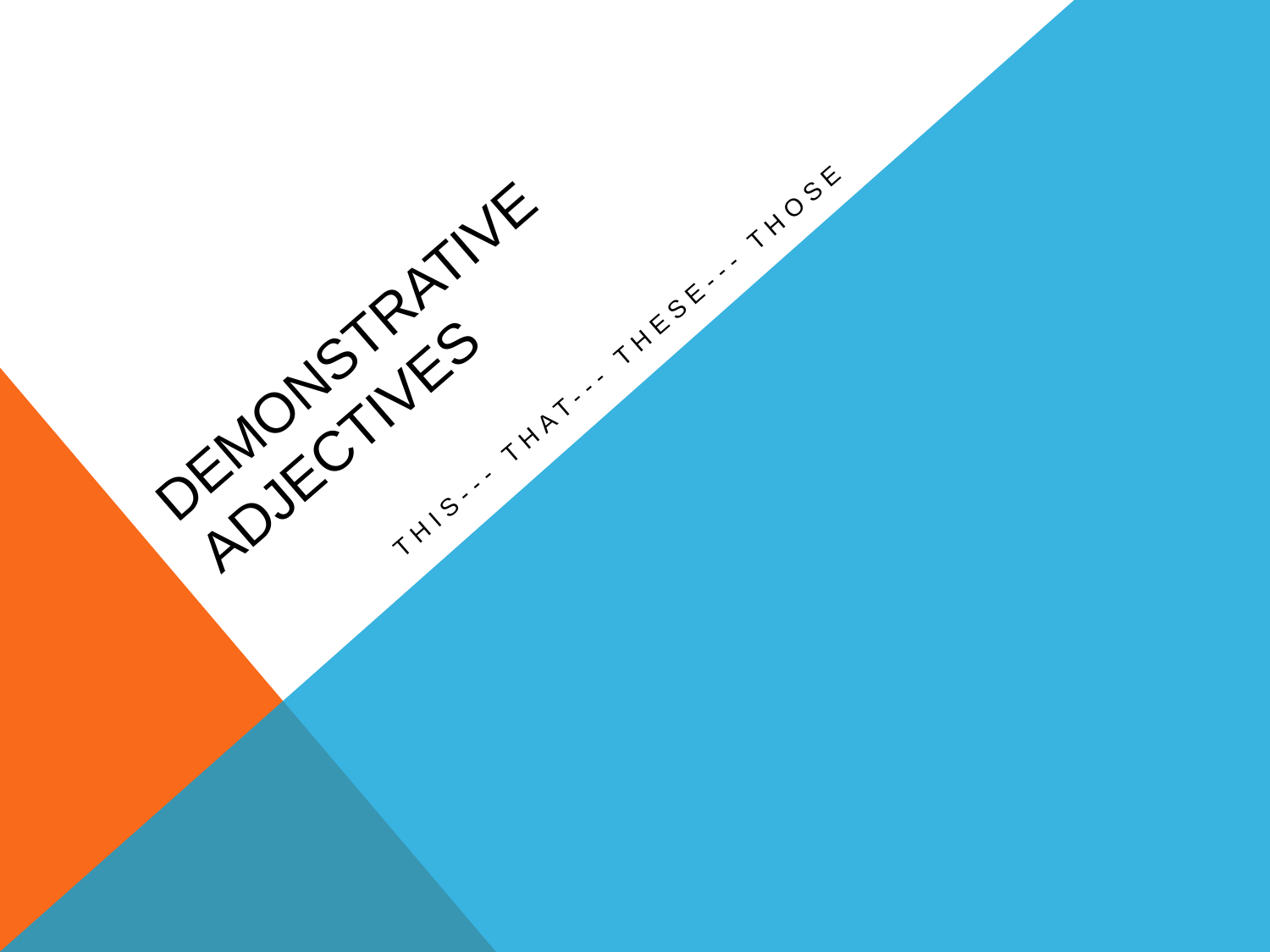

# Demonstrative Adjectives
This--- that--- these--- those